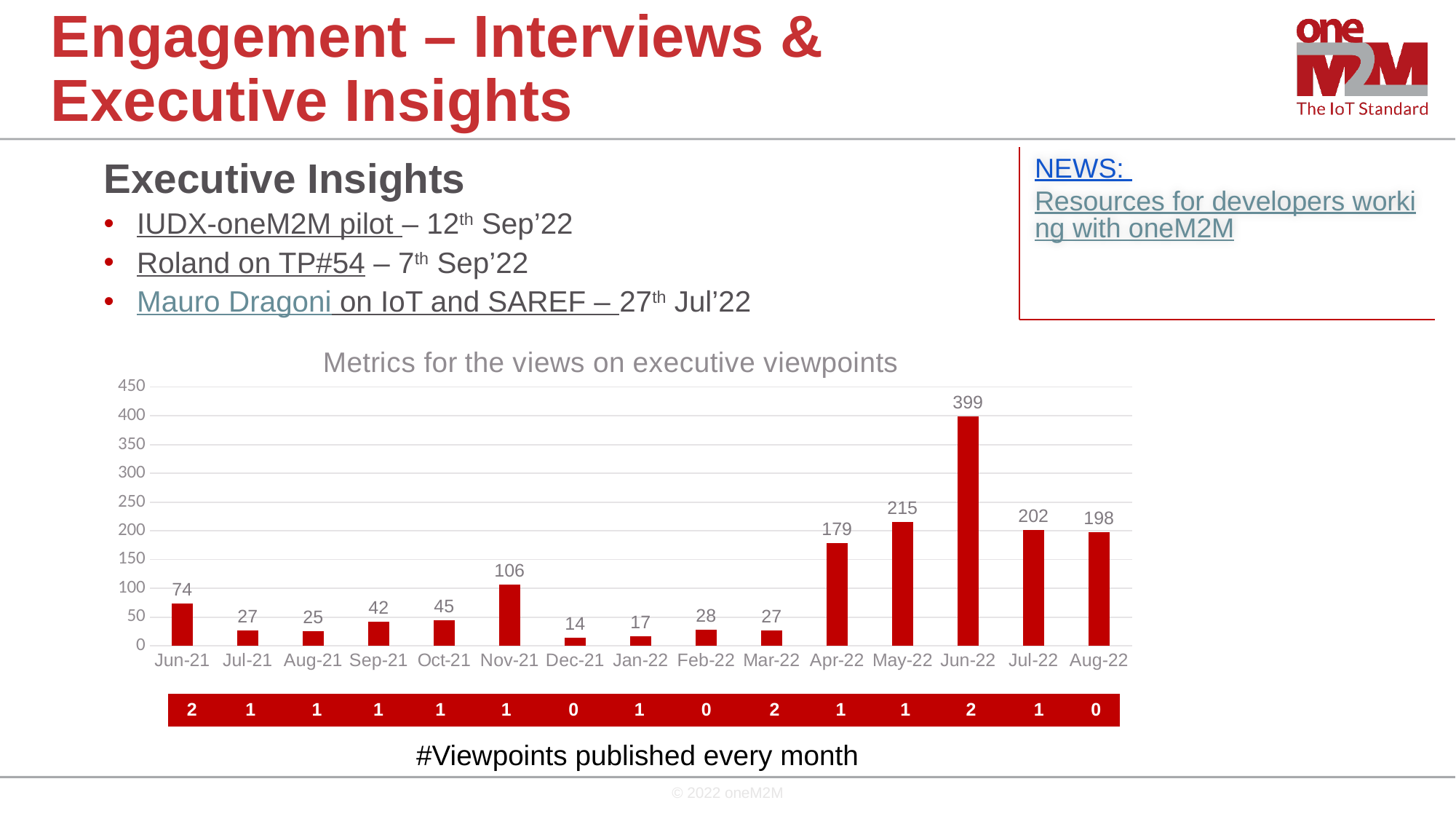

# Engagement – Interviews & Executive Insights
NEWS: Resources for developers working with oneM2M

Executive Insights
IUDX-oneM2M pilot – 12th Sep’22
Roland on TP#54 – 7th Sep’22
Mauro Dragoni on IoT and SAREF – 27th Jul’22

### Chart: Metrics for the views on executive viewpoints

| Category | Time |
|---|---|
| 44348 | 74.0 |
| 44378 | 27.0 |
| 44409 | 25.0 |
| 44440 | 42.0 |
| 44470 | 45.0 |
| 44501 | 106.0 |
| 44531 | 14.0 |
| 44562 | 17.0 |
| 44593 | 28.0 |
| 44621 | 27.0 |
| 44652 | 179.0 |
| 44682 | 215.0 |
| 44713 | 399.0 |
| 44743 | 202.0 |
| 44774 | 198.0 |
| 2 | 1 | 1 | 1 | 1 | 1 | 0 | 1 | 0 | 2 | 1 | 1 | 2 | 1 | 0 |
| --- | --- | --- | --- | --- | --- | --- | --- | --- | --- | --- | --- | --- | --- | --- |
#Viewpoints published every month

© 2022 oneM2M